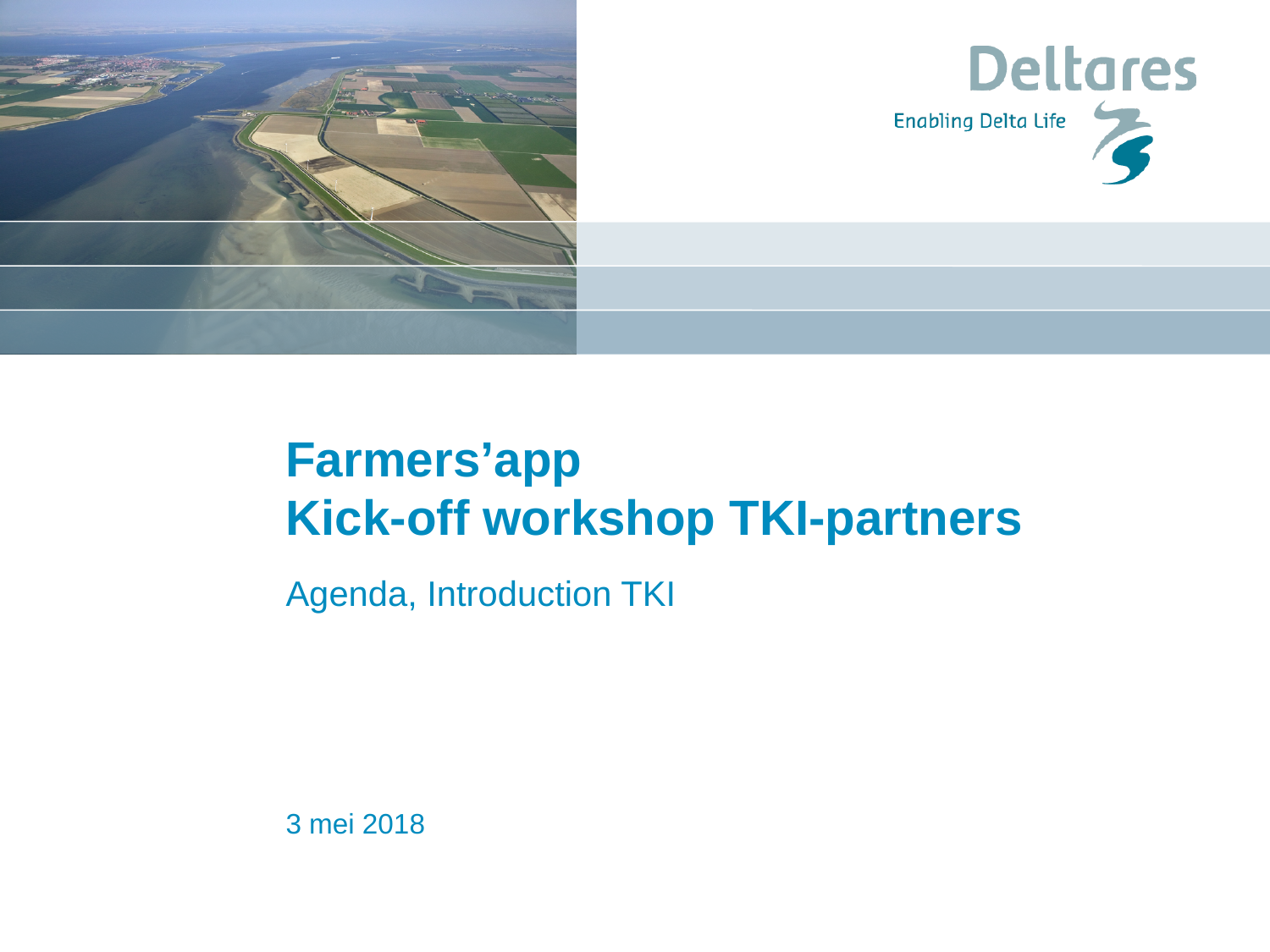

# Farmers’app Kick-off workshop TKI-partners
Agenda, Introduction TKI
3 mei 2018